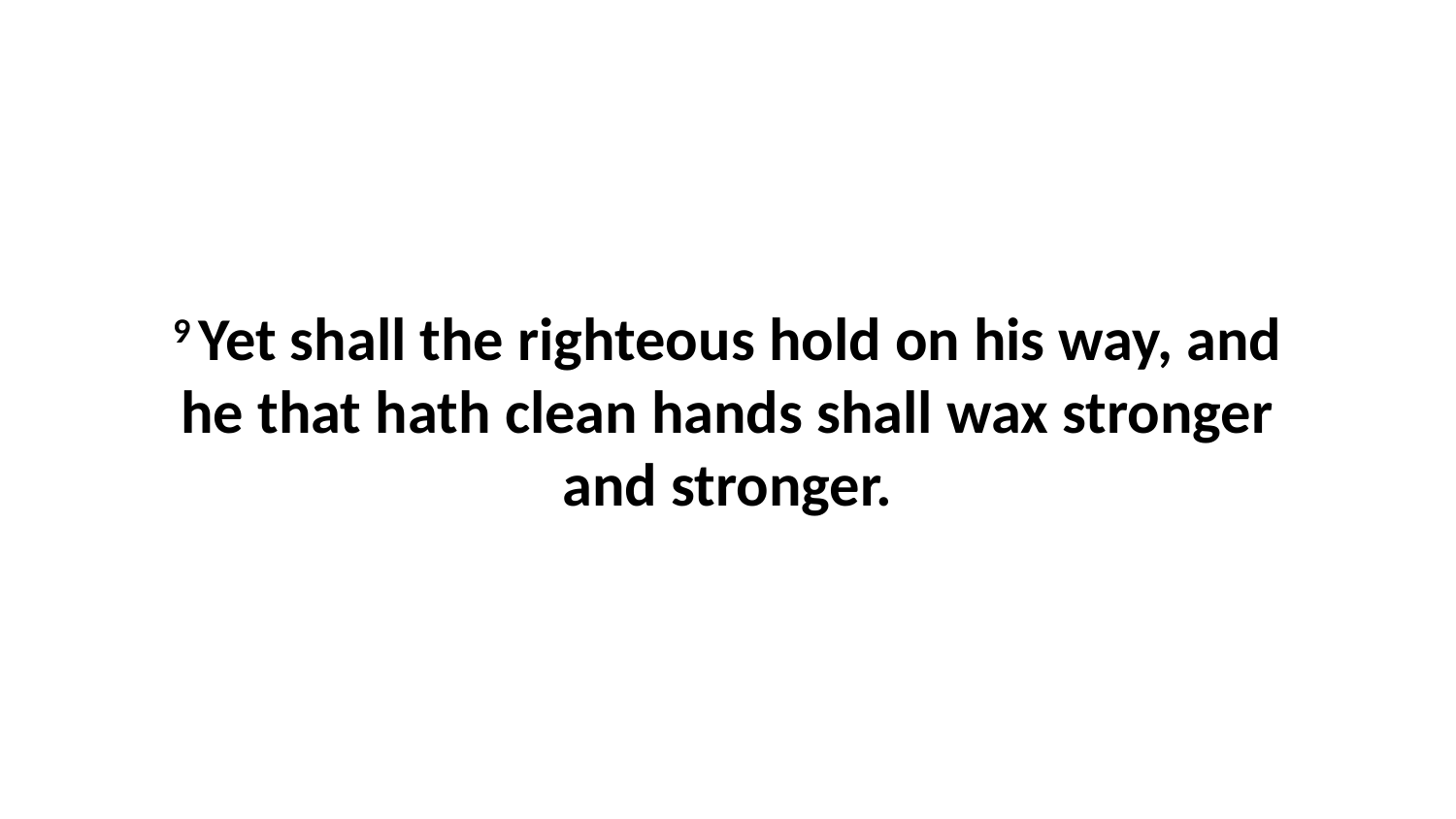

9 Yet shall the righteous hold on his way, and he that hath clean hands shall wax stronger and stronger.